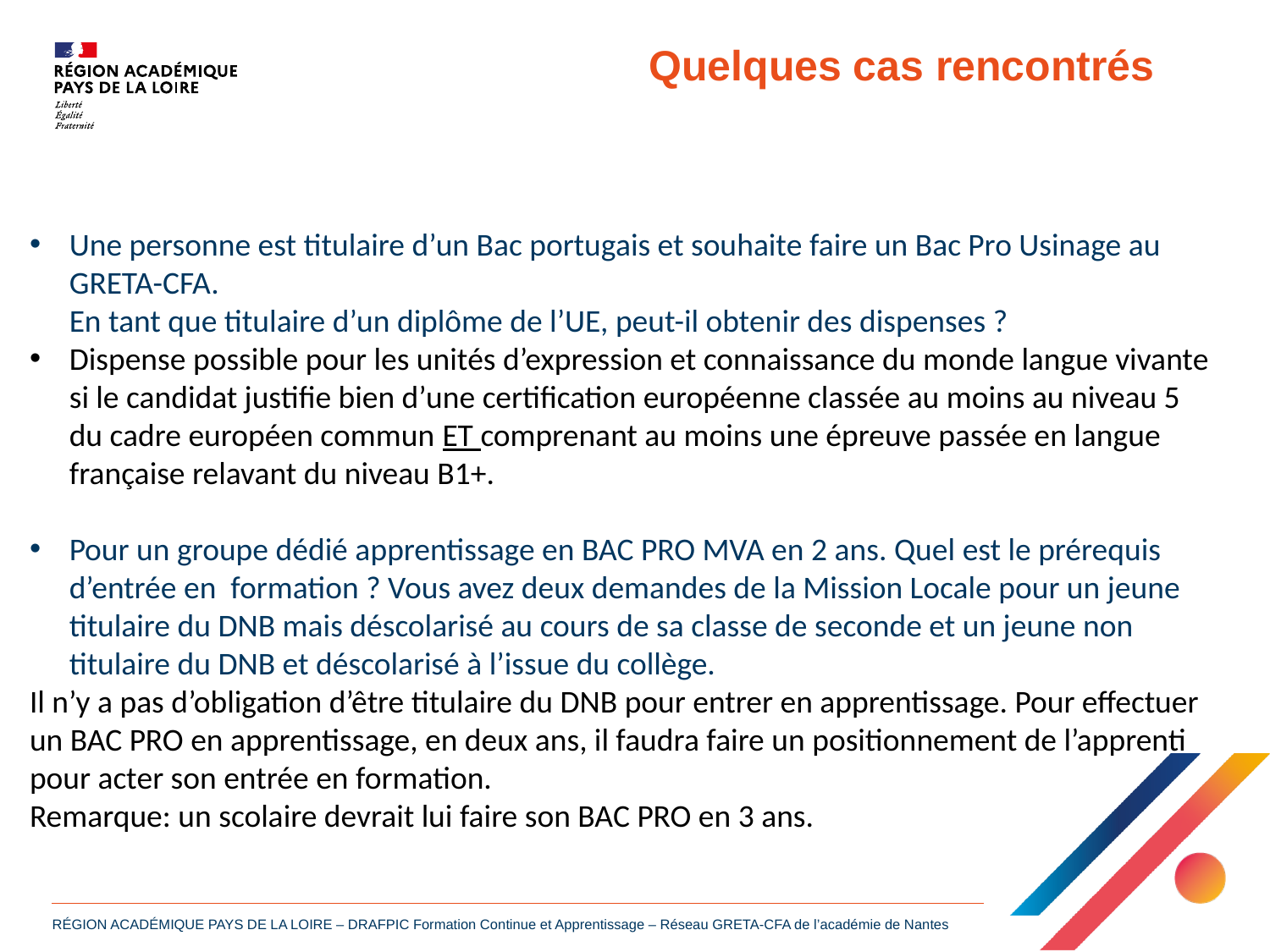

Quelques cas rencontrés
Une personne est titulaire d’un Bac portugais et souhaite faire un Bac Pro Usinage au GRETA-CFA.
En tant que titulaire d’un diplôme de l’UE, peut-il obtenir des dispenses ?
Dispense possible pour les unités d’expression et connaissance du monde langue vivante si le candidat justifie bien d’une certification européenne classée au moins au niveau 5 du cadre européen commun ET comprenant au moins une épreuve passée en langue française relavant du niveau B1+.

Pour un groupe dédié apprentissage en BAC PRO MVA en 2 ans. Quel est le prérequis d’entrée en  formation ? Vous avez deux demandes de la Mission Locale pour un jeune titulaire du DNB mais déscolarisé au cours de sa classe de seconde et un jeune non titulaire du DNB et déscolarisé à l’issue du collège.
Il n’y a pas d’obligation d’être titulaire du DNB pour entrer en apprentissage. Pour effectuer un BAC PRO en apprentissage, en deux ans, il faudra faire un positionnement de l’apprenti pour acter son entrée en formation.
Remarque: un scolaire devrait lui faire son BAC PRO en 3 ans.

Un  EPLE souhaite ouvrir un BP Coiffure en apprentissage à la suite d’un BAC PRO Métiers de la Coiffure ?
	Est-ce possible ?

Question N°7:Il existe une liste  des diplômes permettant de s'inscrire à la dernière unité de l'examen de la spécialité coiffure du brevet professionnel après deux ans d'activité professionnelle.
Le BAC PRO Métiers de la Coiffure n’y figure pas.
Mais après attache auprès de la DEC, le fait que le diplôme BAC PRO  soit supérieur au CAP, c’est possible de s’inscrire avec un BAC PRO.
Par rapport aux 2 ans d’expérience professionnelle, le fait que les candidats aient obtenu le  BAC  PRO, la période d’activité professionnelle peut être réduite à 6 mois ou 1  an.
Dernière condition , le nombre d’heures en centre du fait de l’obtention du BAC PRO est de 240 heures minimum et non  de 400 heures par an.
Au vu de tous ces éléments, il est donc possible d’ouvrir un BP Coiffure en 1 an par apprentissage  suite à l’obtention du BAC PRO Métiers de la coiffure avec un parcours minimal en centre de 240 heures et entre 6 mois et 1 d’expérience professionnelle. L’alternance du BP entre dans le décompte de ces 6 mois ou 1 an d’activité professionnelle.